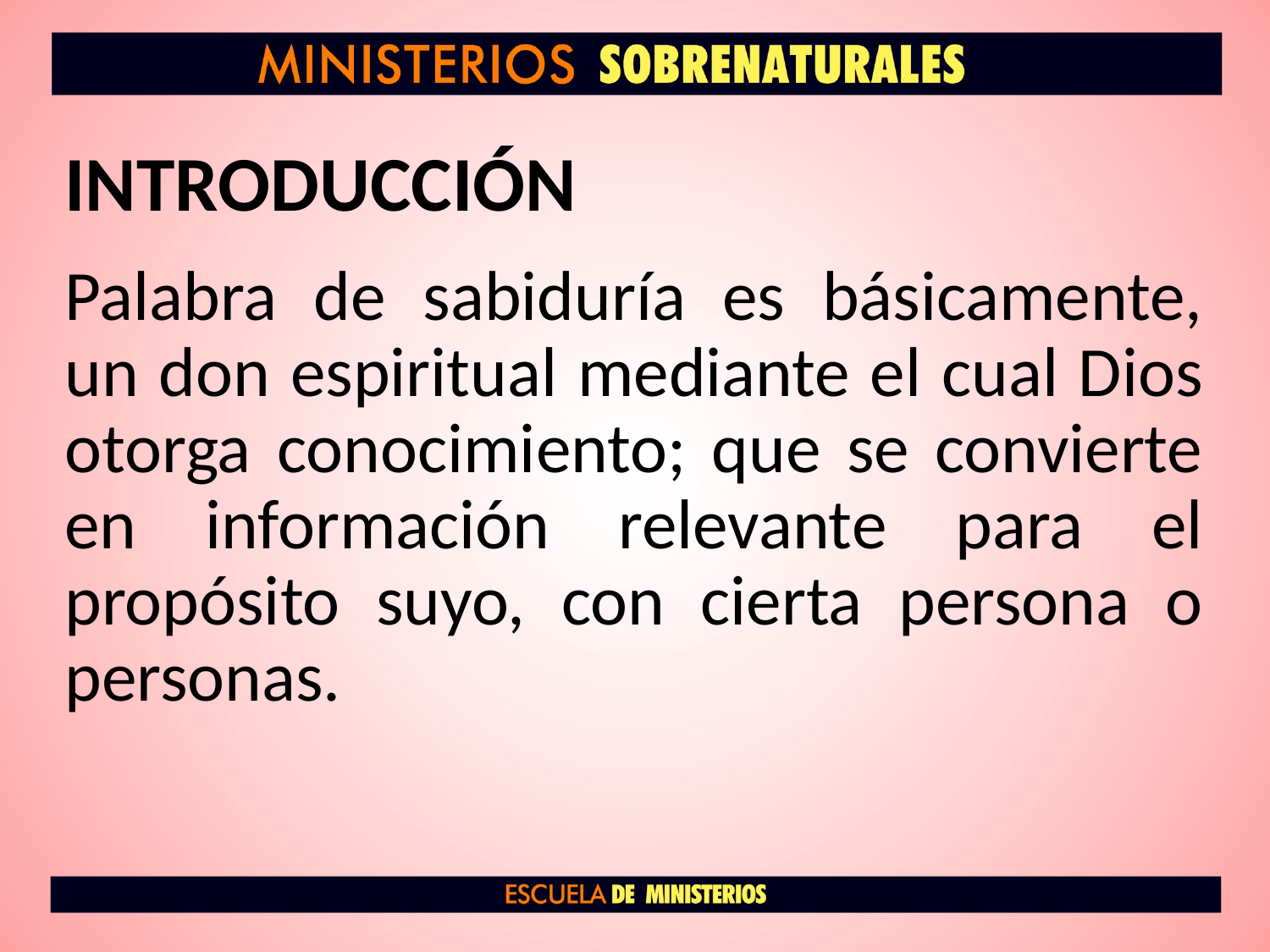

# INTRODUCCIÓN
Palabra de sabiduría es básicamente, un don espiritual mediante el cual Dios otorga conocimiento; que se convierte en información relevante para el propósito suyo, con cierta persona o personas.